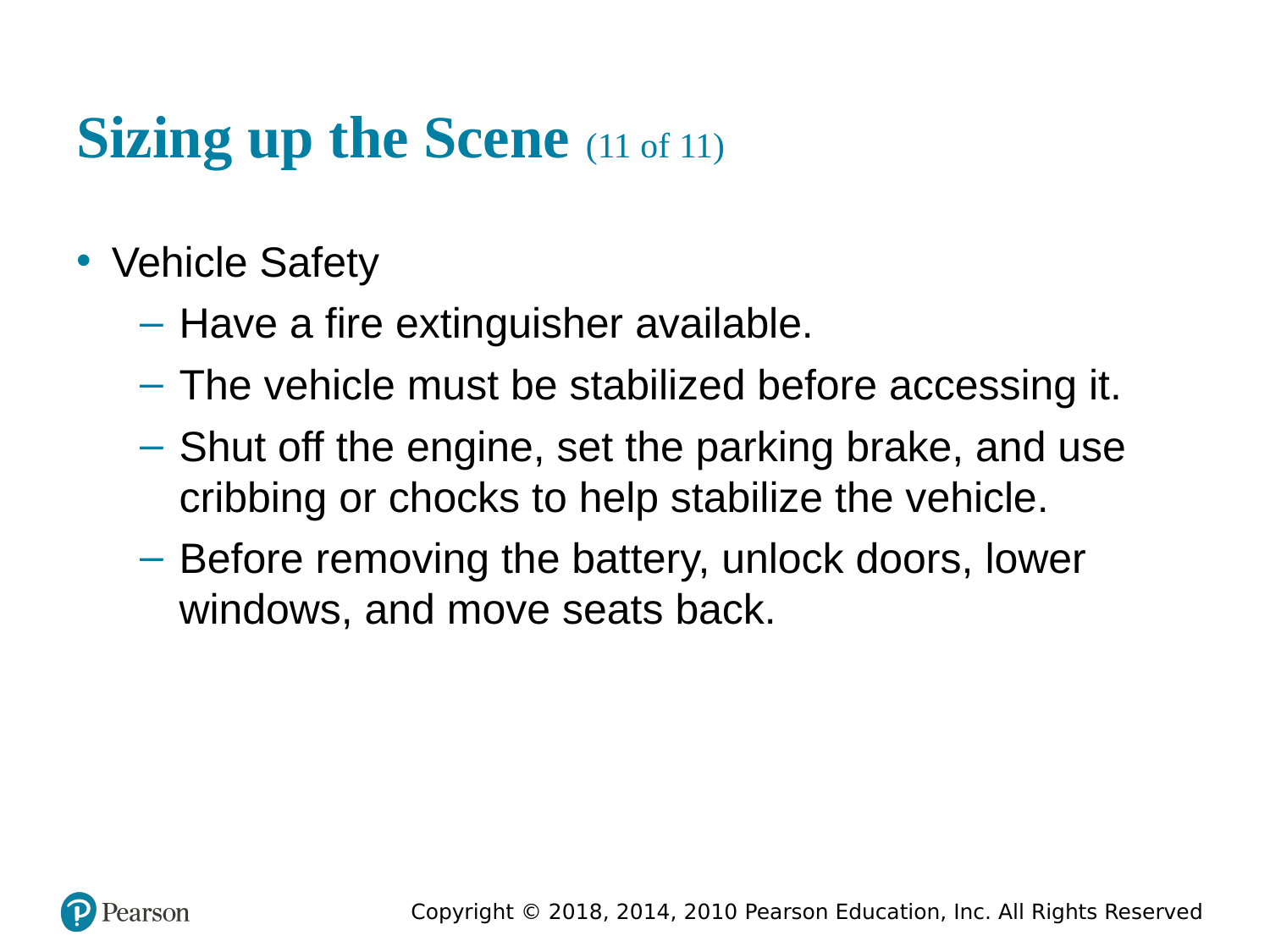

# Sizing up the Scene (11 of 11)
Vehicle Safety
Have a fire extinguisher available.
The vehicle must be stabilized before accessing it.
Shut off the engine, set the parking brake, and use cribbing or chocks to help stabilize the vehicle.
Before removing the battery, unlock doors, lower windows, and move seats back.